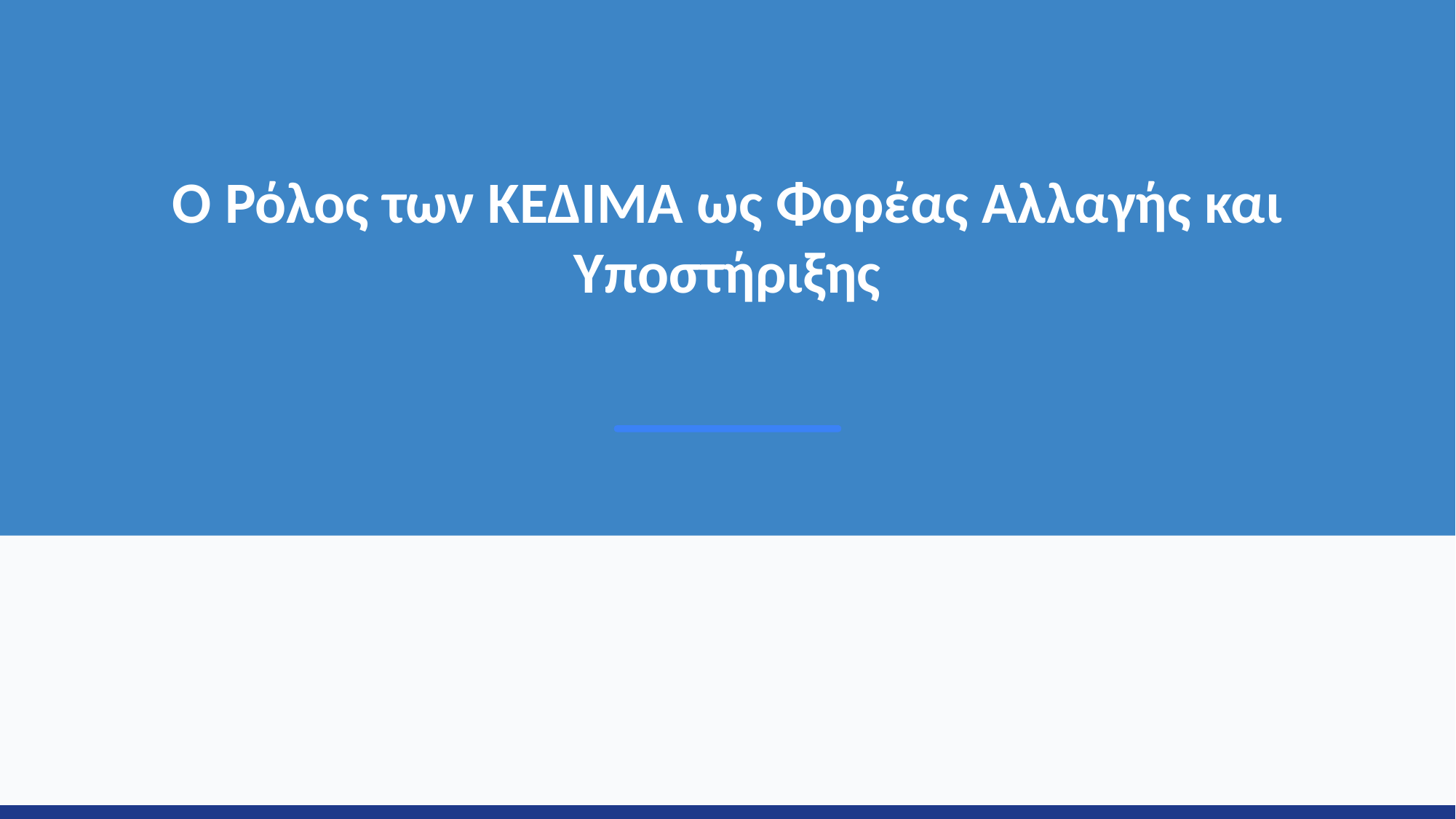

# Ο Ρόλος των ΚΕΔΙΜΑ ως Φορέας Αλλαγής και Υποστήριξης